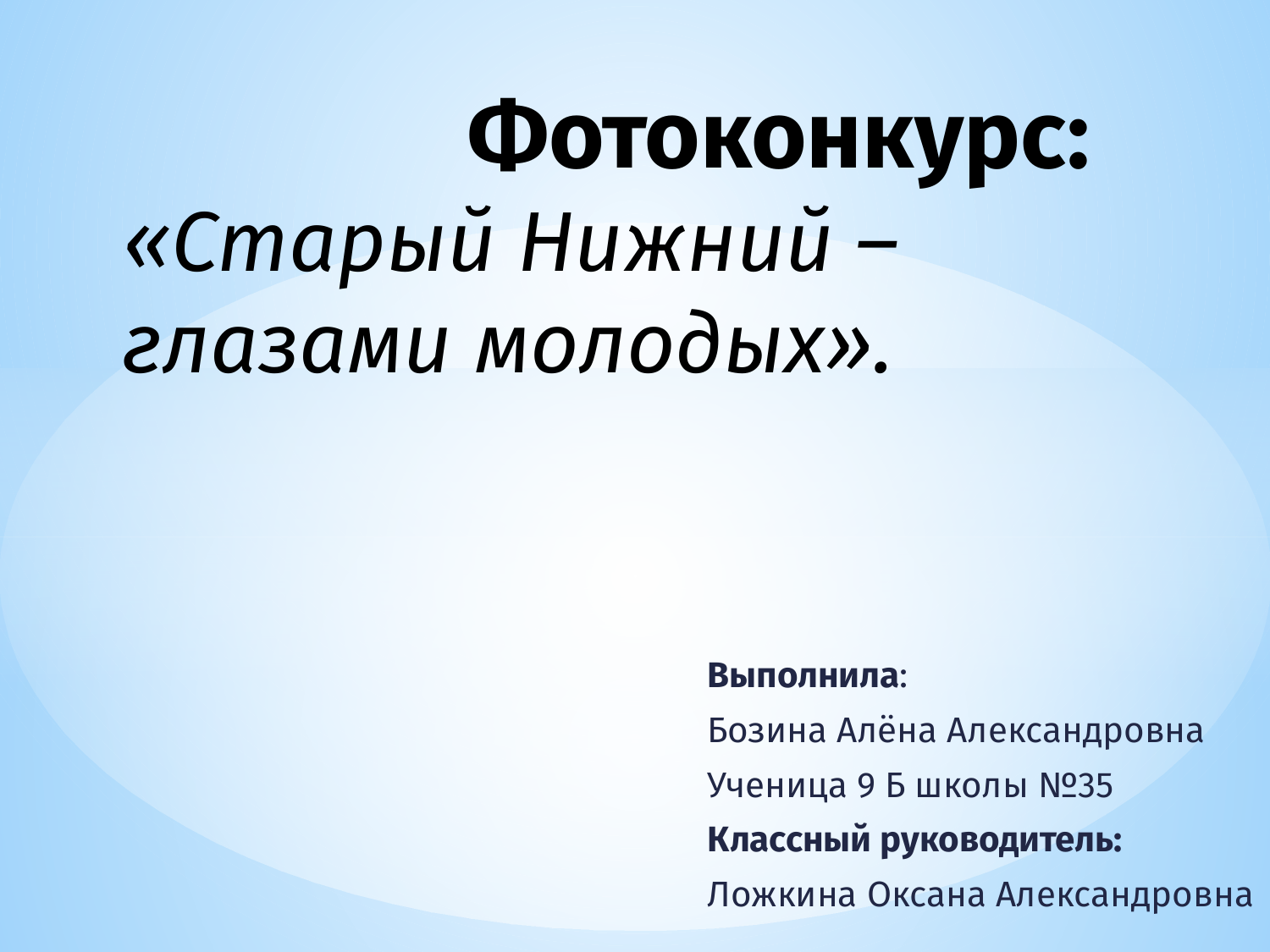

# Фотоконкурс: «Старый Нижний – глазами молодых».
Выполнила:
Бозина Алёна Александровна
Ученица 9 Б школы №35
Классный руководитель:
Ложкина Оксана Александровна